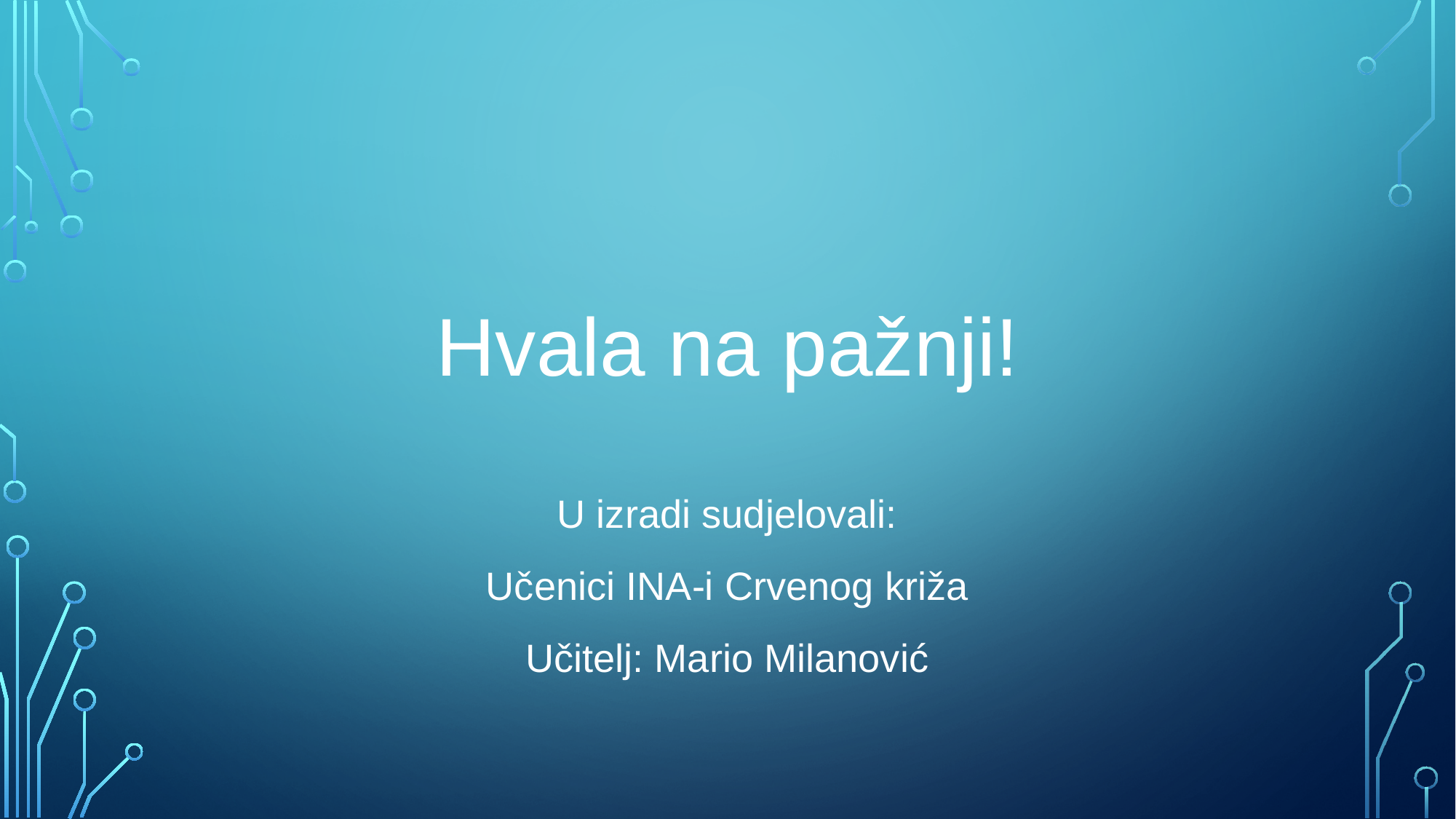

#
Hvala na pažnji!

U izradi sudjelovali:
Učenici INA-i Crvenog križa
Učitelj: Mario Milanović